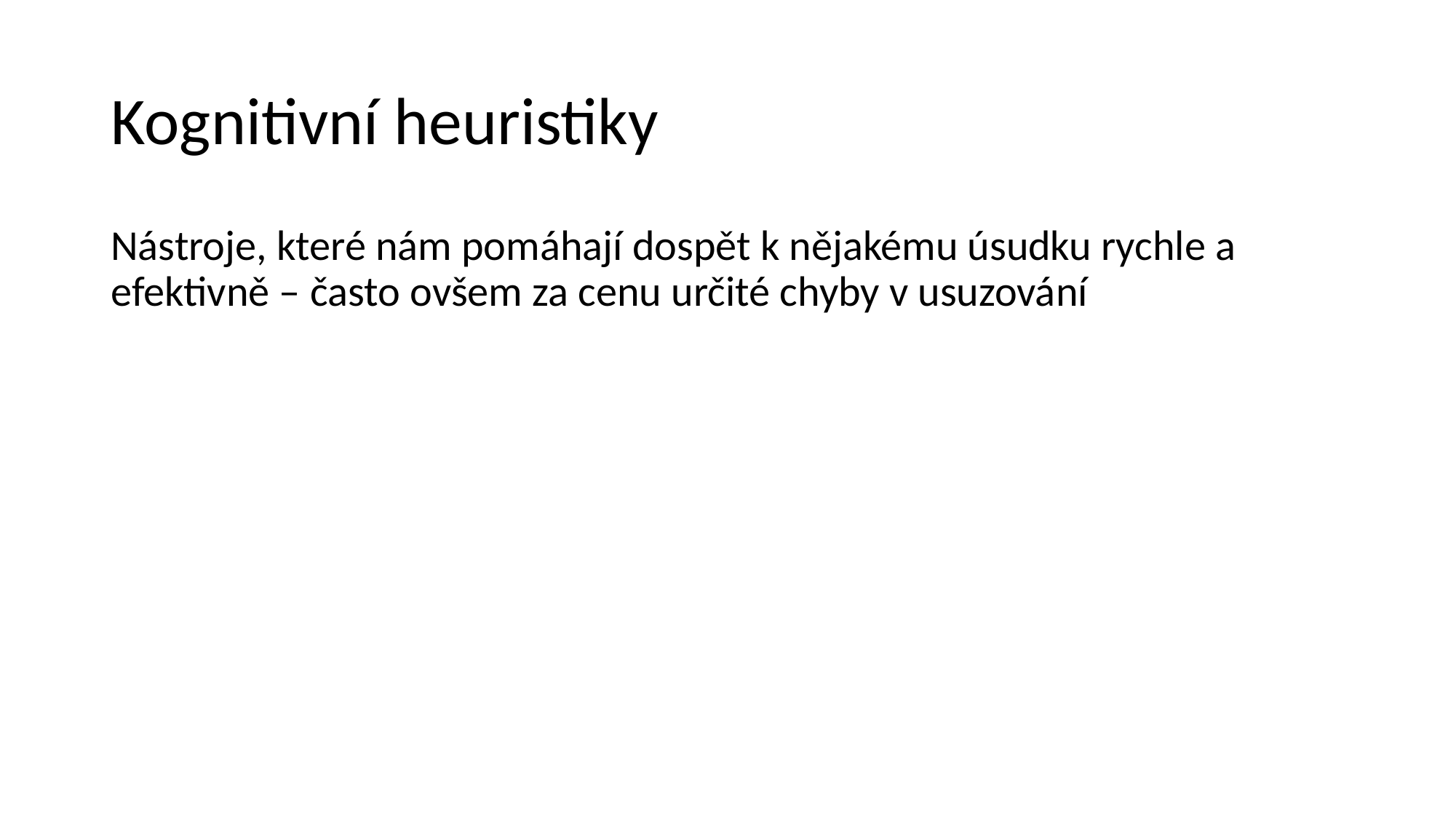

# Kognitivní heuristiky
Nástroje, které nám pomáhají dospět k nějakému úsudku rychle a efektivně – často ovšem za cenu určité chyby v usuzování